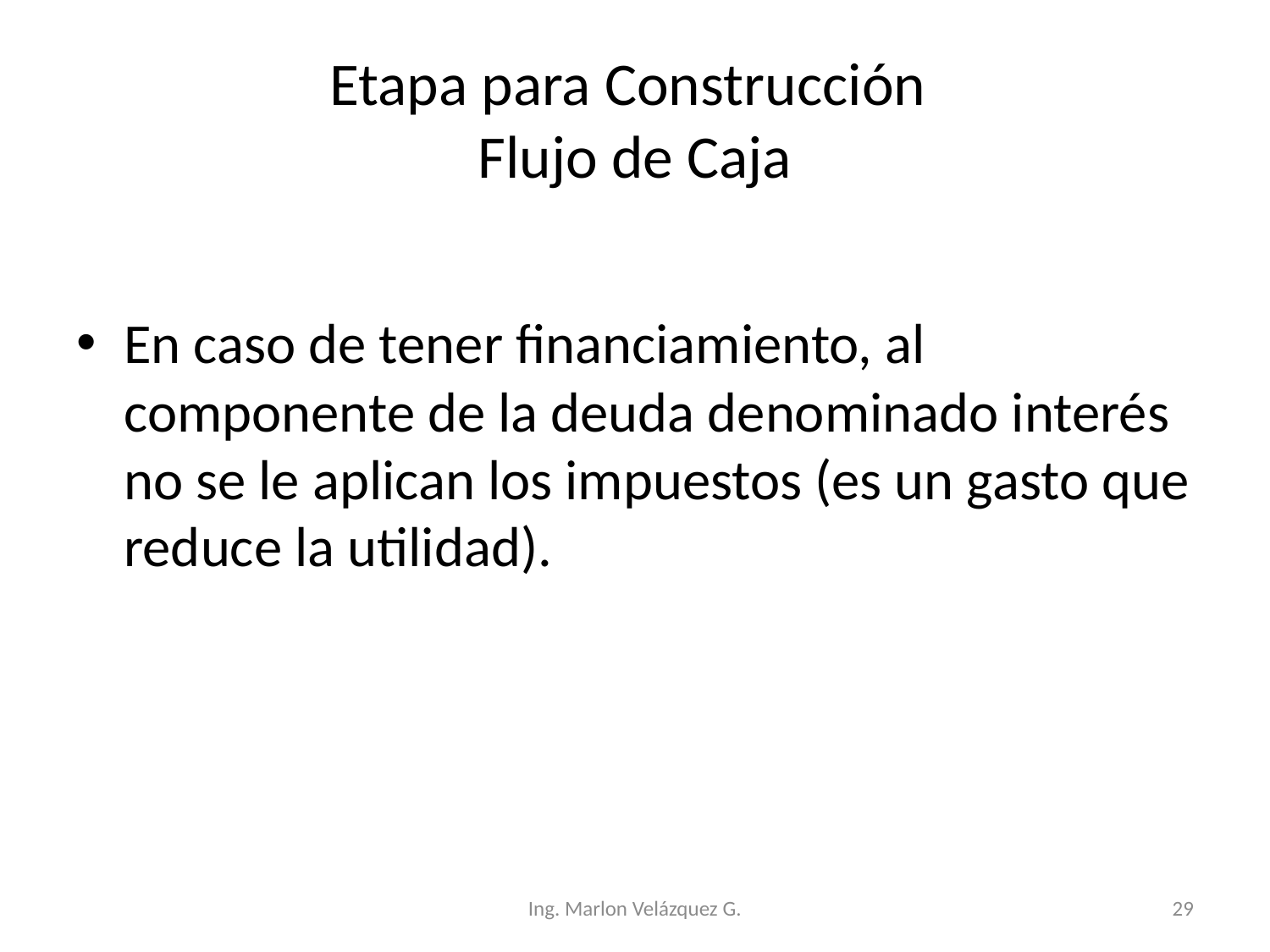

# Etapa para Construcción Flujo de Caja

En caso de tener financiamiento, al componente de la deuda denominado interés no se le aplican los impuestos (es un gasto que reduce la utilidad).
Ing. Marlon Velázquez G.
29